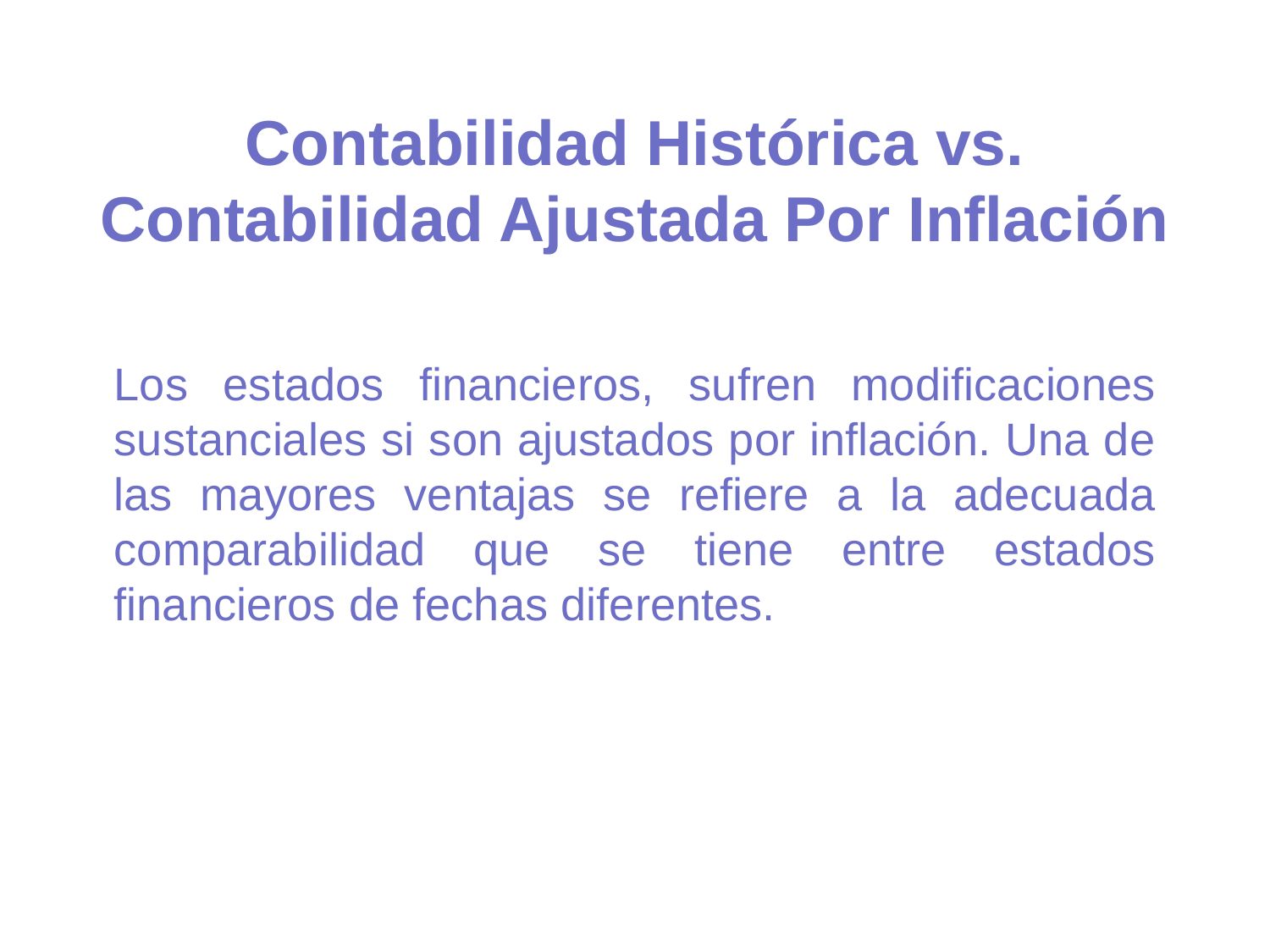

Contabilidad Histórica vs. Contabilidad Ajustada Por Inflación
Los estados financieros, sufren modificaciones sustanciales si son ajustados por inflación. Una de las mayores ventajas se refiere a la adecuada comparabilidad que se tiene entre estados financieros de fechas diferentes.